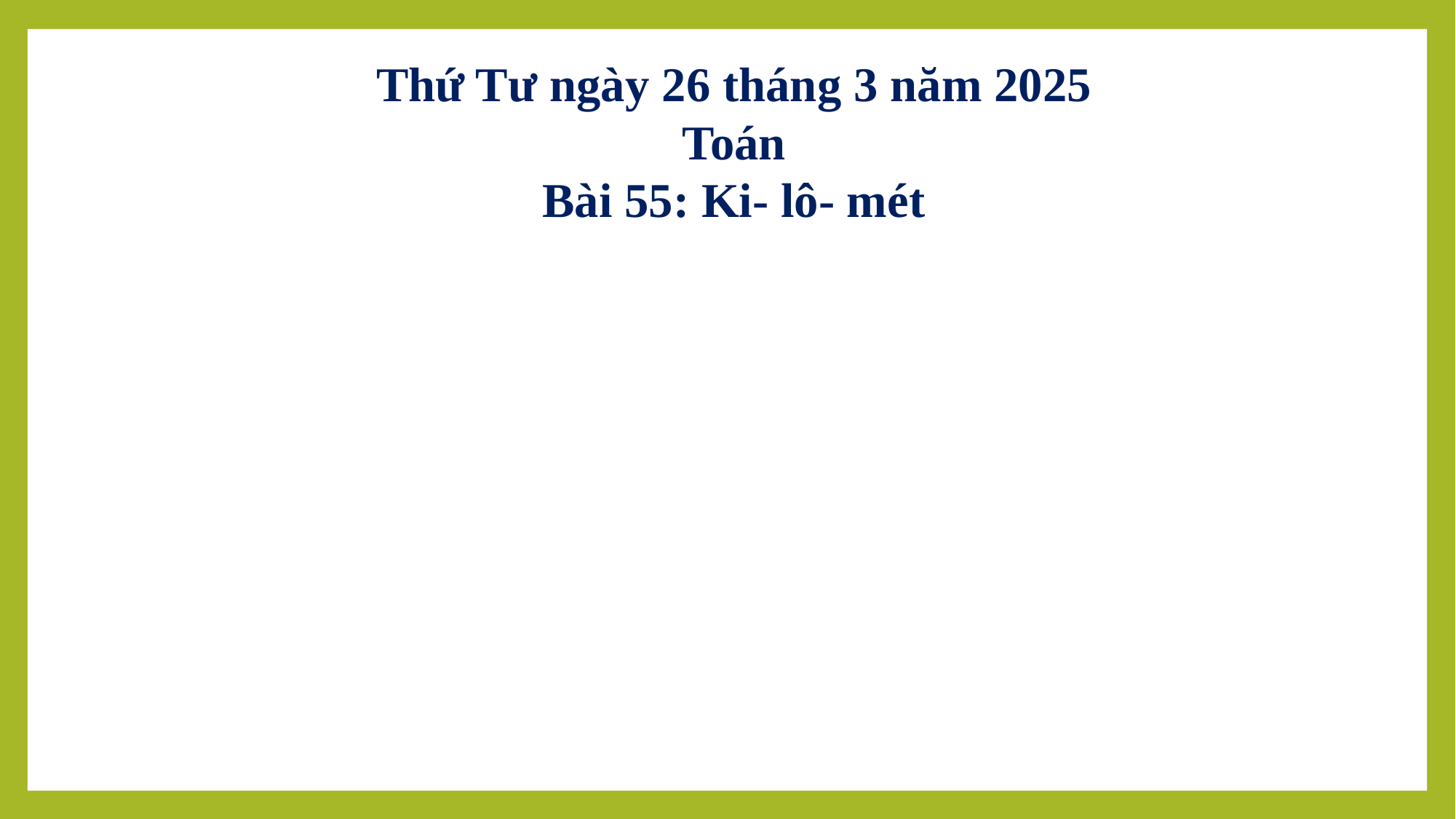

Thứ Tư ngày 26 tháng 3 năm 2025
Toán
Bài 55: Ki- lô- mét